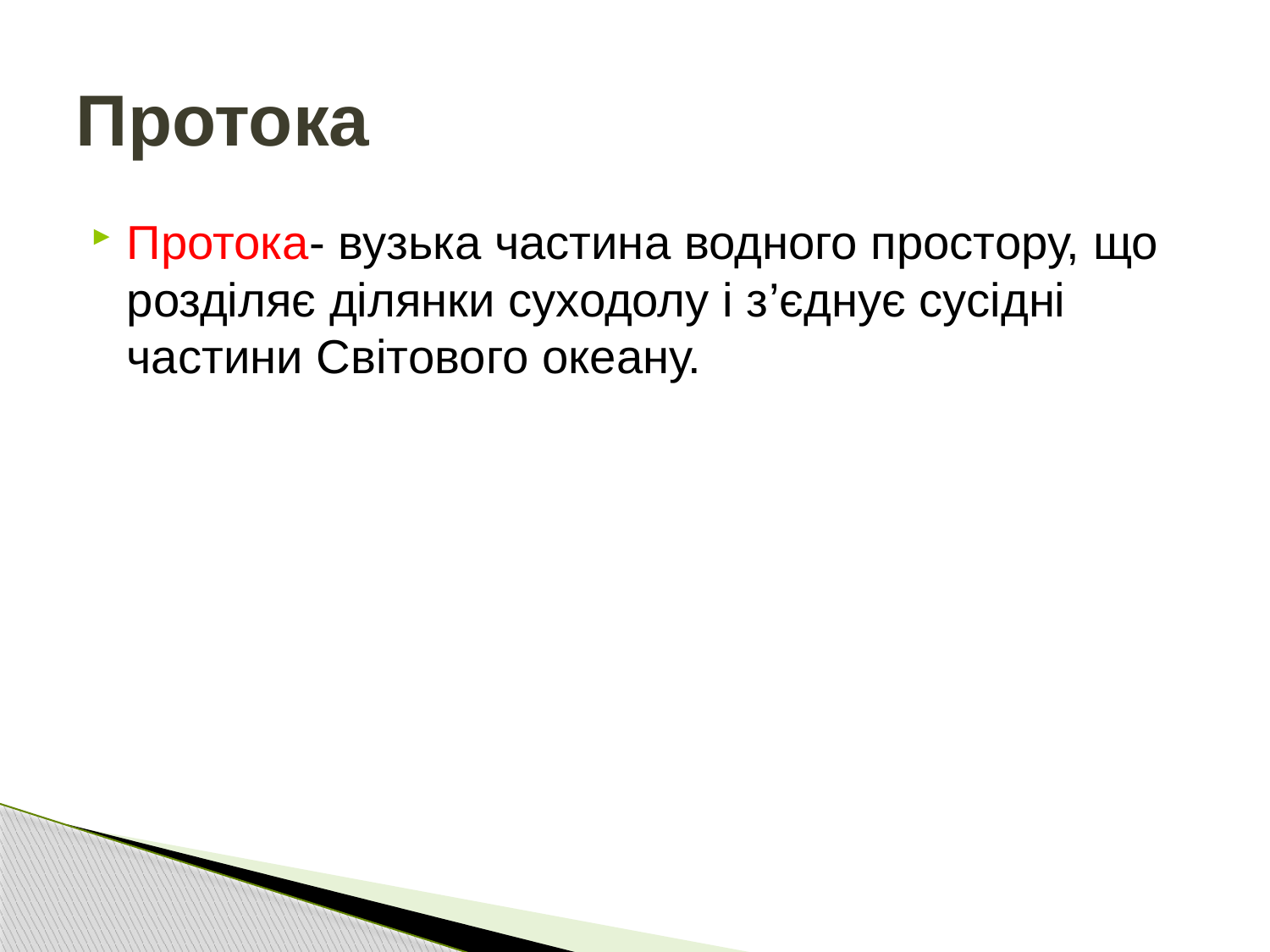

# Протока
Протока- вузька частина водного простору, що розділяє ділянки суходолу і з’єднує сусідні  частини Світового океану.